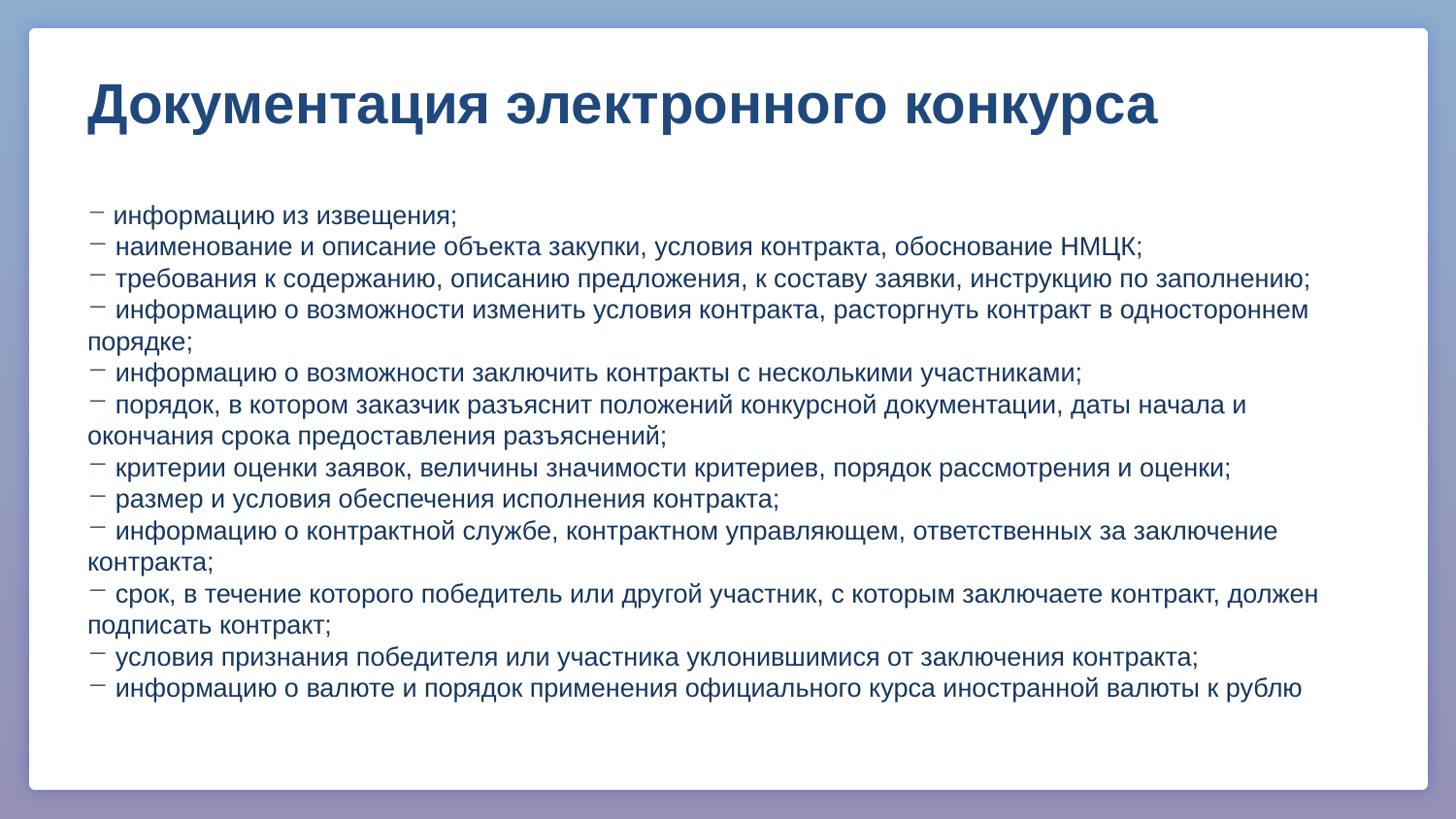

# Документация электронного конкурса
 информацию из извещения;
 наименование и описание объекта закупки, условия контракта, обоснование НМЦК;
 требования к содержанию, описанию предложения, к составу заявки, инструкцию по заполнению;
 информацию о возможности изменить условия контракта, расторгнуть контракт в одностороннем порядке;
 информацию о возможности заключить контракты с несколькими участниками;
 порядок, в котором заказчик разъяснит положений конкурсной документации, даты начала и окончания срока предоставления разъяснений;
 критерии оценки заявок, величины значимости критериев, порядок рассмотрения и оценки;
 размер и условия обеспечения исполнения контракта;
 информацию о контрактной службе, контрактном управляющем, ответственных за заключение контракта;
 срок, в течение которого победитель или другой участник, с которым заключаете контракт, должен подписать контракт;
 условия признания победителя или участника уклонившимися от заключения контракта;
 информацию о валюте и порядок применения официального курса иностранной валюты к рублю